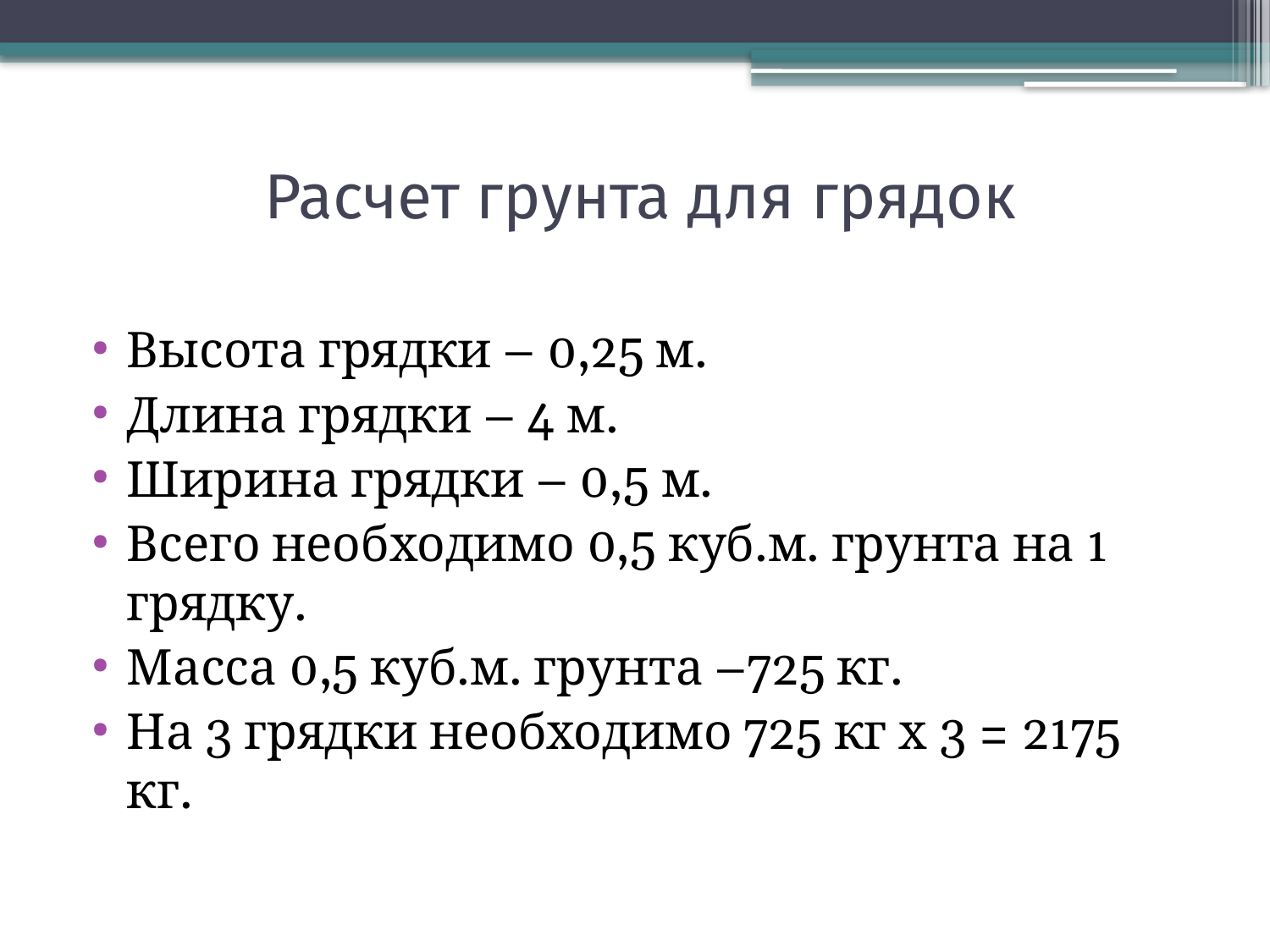

# Расчет грунта для грядок
Высота грядки – 0,25 м.
Длина грядки – 4 м.
Ширина грядки – 0,5 м.
Всего необходимо 0,5 куб.м. грунта на 1 грядку.
Масса 0,5 куб.м. грунта –725 кг.
На 3 грядки необходимо 725 кг х 3 = 2175 кг.